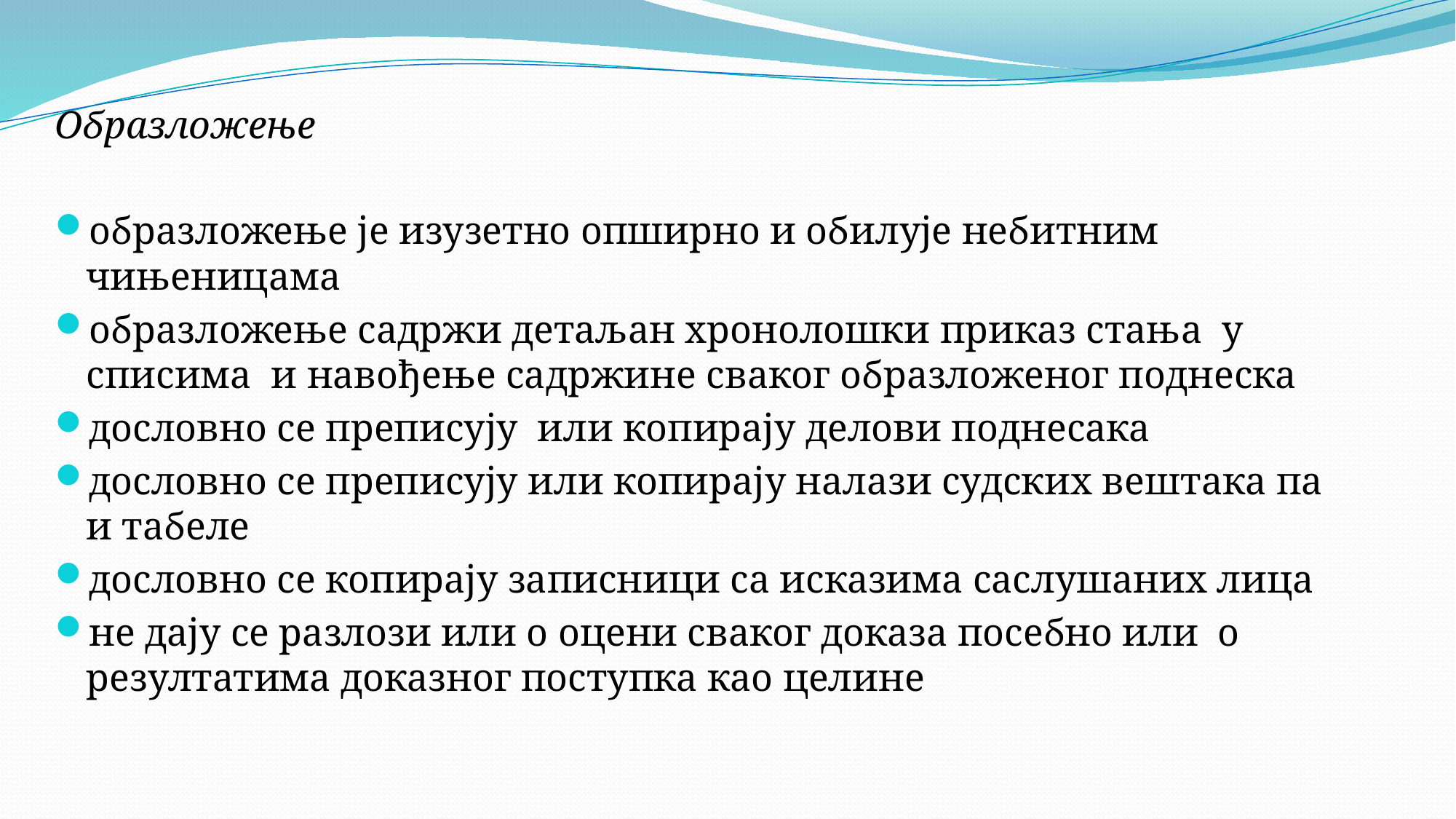

Образложење

образложење је изузетно опширно и обилује небитним чињеницама
образложење садржи детаљан хронолошки приказ стања  у списима  и навођење садржине сваког образложеног поднеска
дословно се преписују  или копирају делови поднесака
дословно се преписују или копирају налази судских вештака па и табеле
дословно се копирају записници са исказима саслушаних лица
не дају се разлози или о оцени сваког доказа посебно или  о резултатима доказног поступка као целине